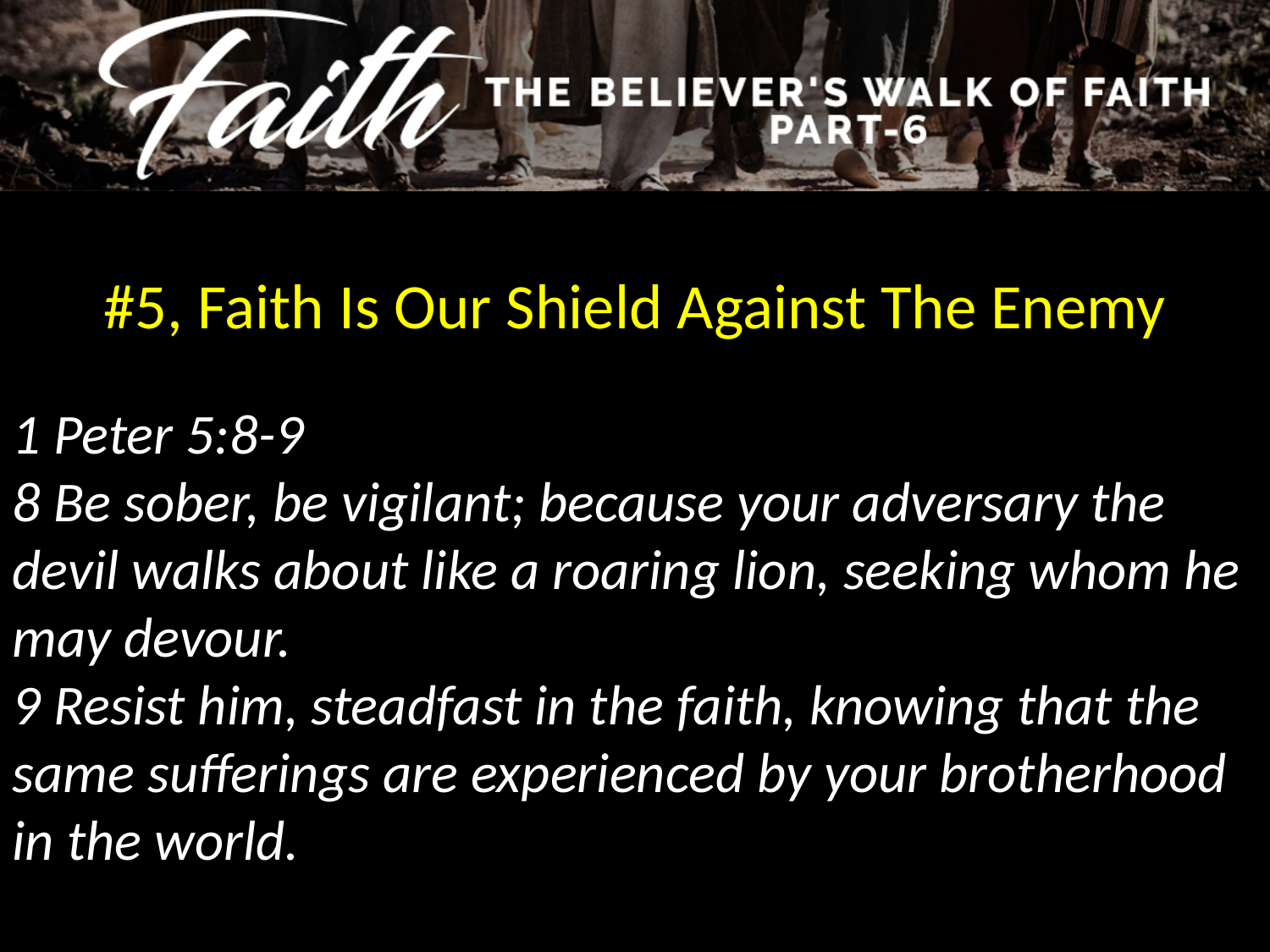

#5, Faith Is Our Shield Against The Enemy
1 Peter 5:8-9
8 Be sober, be vigilant; because your adversary the devil walks about like a roaring lion, seeking whom he may devour.
9 Resist him, steadfast in the faith, knowing that the same sufferings are experienced by your brotherhood in the world.